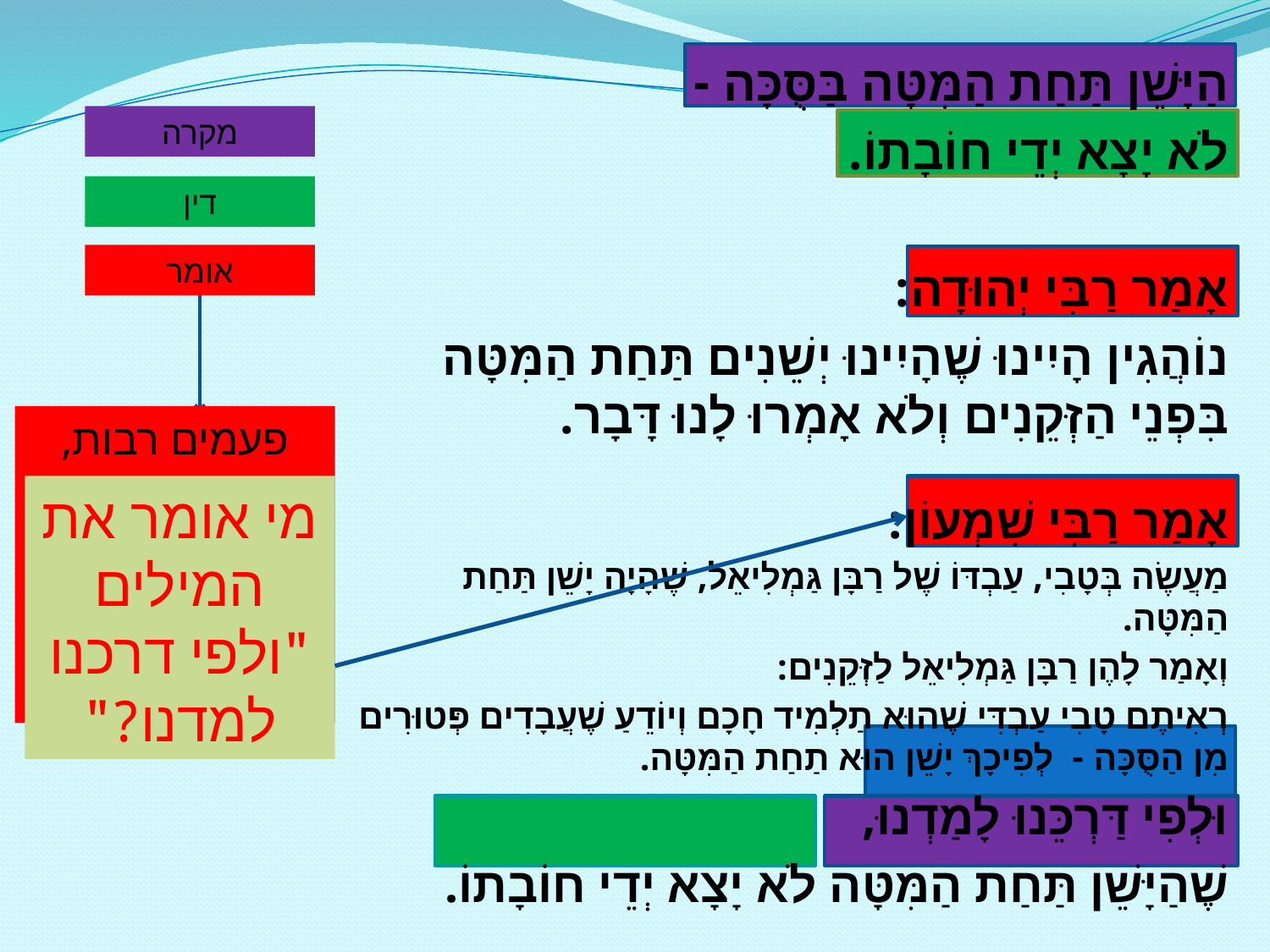

הַיָּשֵׁן תַּחַת הַמִּטָּה בַּסֻּכָּה -
לֹא יָצָא יְדֵי חוֹבָתוֹ.

אָמַר רַבִּי יְהוּדָה:
נוֹהֲגִין הָיִינוּ שֶׁהָיִינוּ יְשֵׁנִים תַּחַת הַמִּטָּה בִּפְנֵי הַזְּקֵנִים וְלֹא אָמְרוּ לָנוּ דָּבָר.

אָמַר רַבִּי שִׁמְעוֹן:
מַעֲשֶׂה בְּטָבִי, עַבְדּוֹ שֶׁל רַבָּן גַּמְלִיאֵל, שֶׁהָיָה יָשֵׁן תַּחַת הַמִּטָּה.
וְאָמַר לָהֶן רַבָּן גַּמְלִיאֵל לַזְּקֵנִים:
רְאִיתֶם טָבִי עַבְדִּי שֶׁהוּא תַלְמִיד חָכָם וְיוֹדֵעַ שֶׁעֲבָדִים פְּטוּרִים מִן הַסֻּכָּה -  לְפִיכָךְ יָשֵׁן הוּא תַחַת הַמִּטָּה.
וּלְפִי דַּרְכֵּנוּ לָמַדְנוּ,
שֶׁהַיָּשֵׁן תַּחַת הַמִּטָּה לֹא יָצָא יְדֵי חוֹבָתוֹ.

מקרה

דין
אומר

פעמים רבות, כאשר מופיע שמו של האומר, זהו סימן לכך שיש במשנה מחלוקת
מי אומר את המילים "ולפי דרכנו למדנו?"